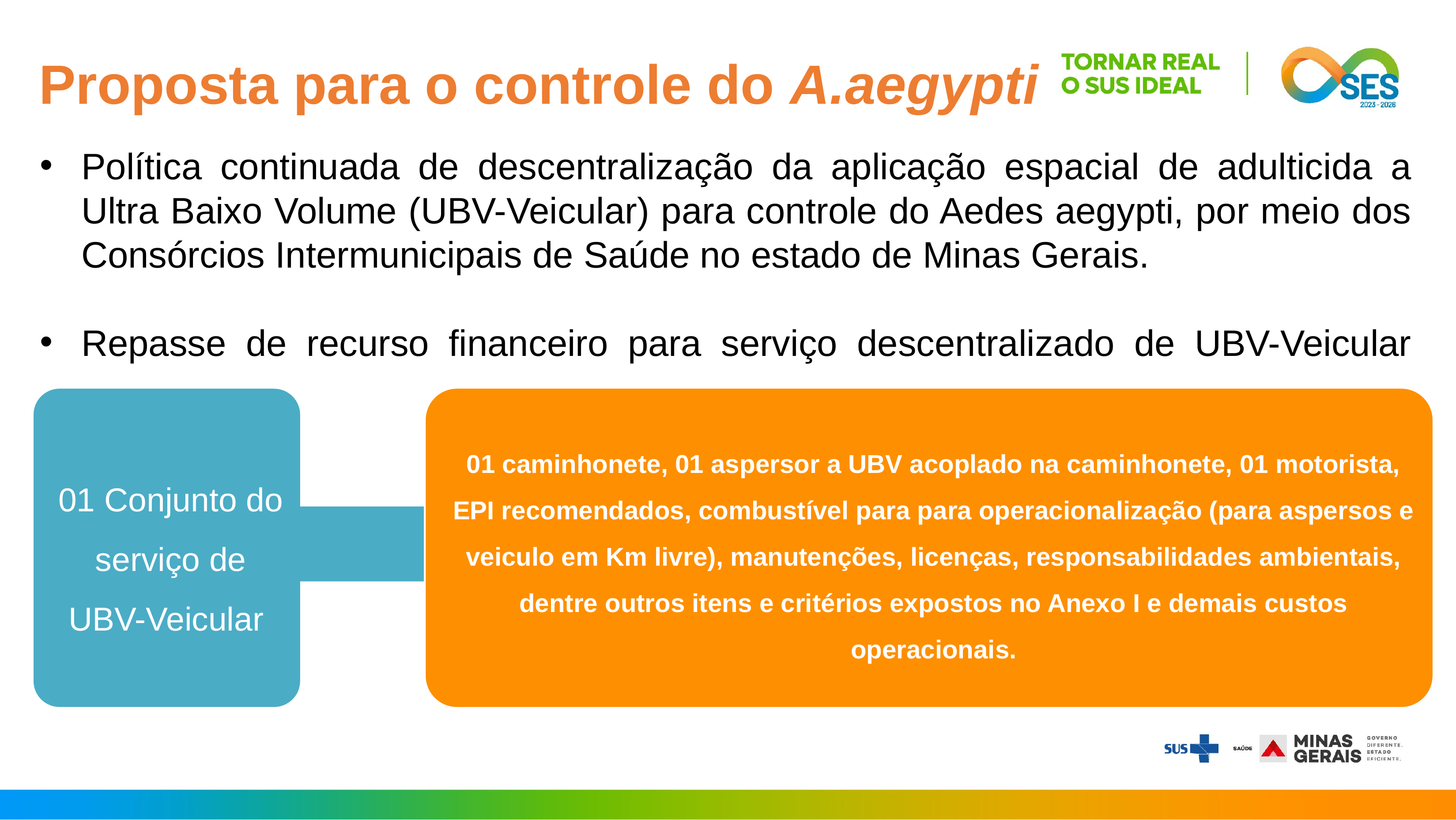

Proposta para o controle do A.aegypti

Política continuada de descentralização da aplicação espacial de adulticida a Ultra Baixo Volume (UBV-Veicular) para controle do Aedes aegypti, por meio dos Consórcios Intermunicipais de Saúde no estado de Minas Gerais.

Repasse de recurso financeiro para serviço descentralizado de UBV-Veicular
01 Conjunto do serviço de UBV-Veicular

01 caminhonete, 01 aspersor a UBV acoplado na caminhonete, 01 motorista, EPI recomendados, combustível para para operacionalização (para aspersos e veiculo em Km livre), manutenções, licenças, responsabilidades ambientais, dentre outros itens e critérios expostos no Anexo I e demais custos operacionais.